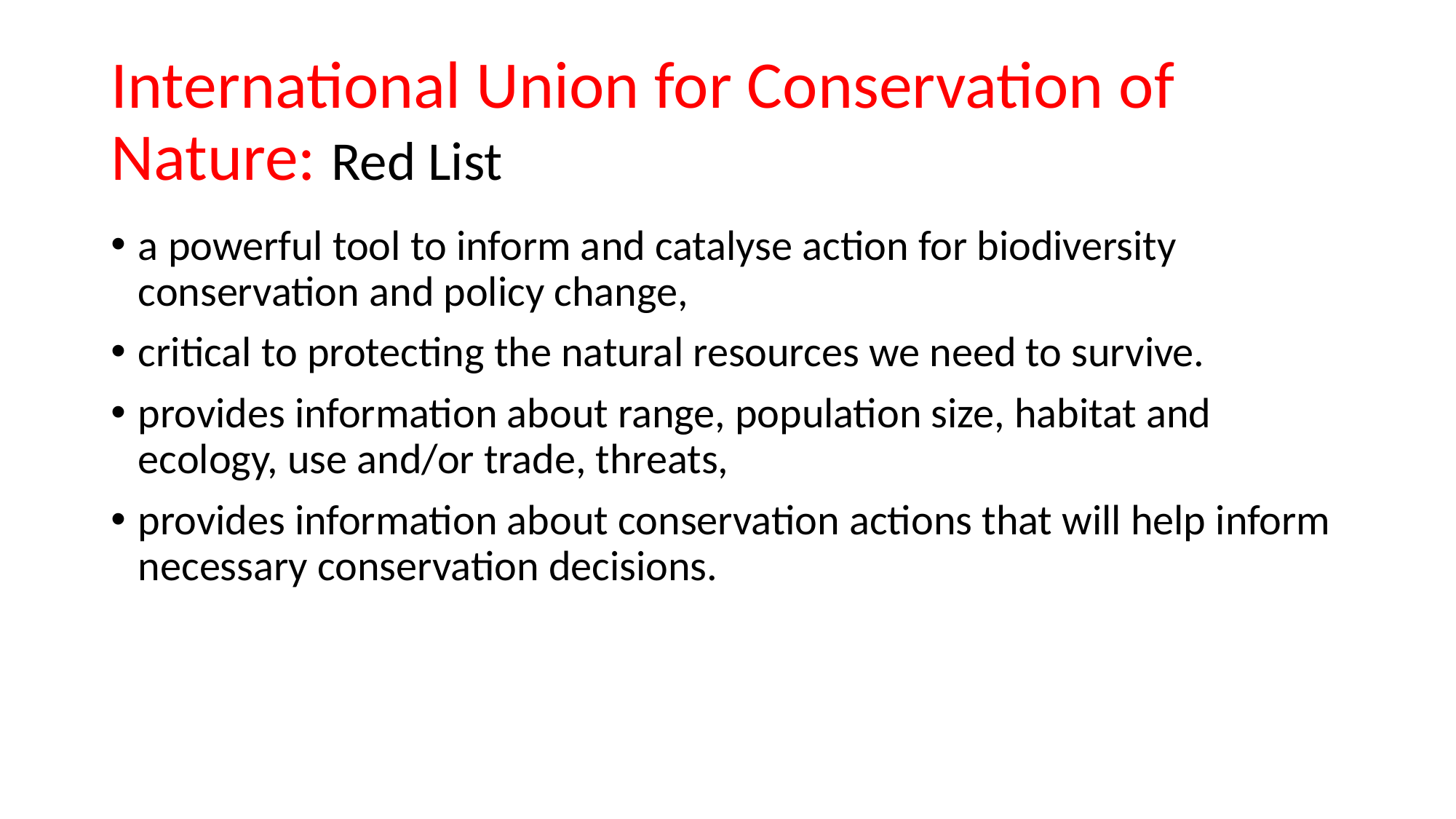

# International Union for Conservation of Nature: Red List
a powerful tool to inform and catalyse action for biodiversity conservation and policy change,
critical to protecting the natural resources we need to survive.
provides information about range, population size, habitat and ecology, use and/or trade, threats,
provides information about conservation actions that will help inform necessary conservation decisions.